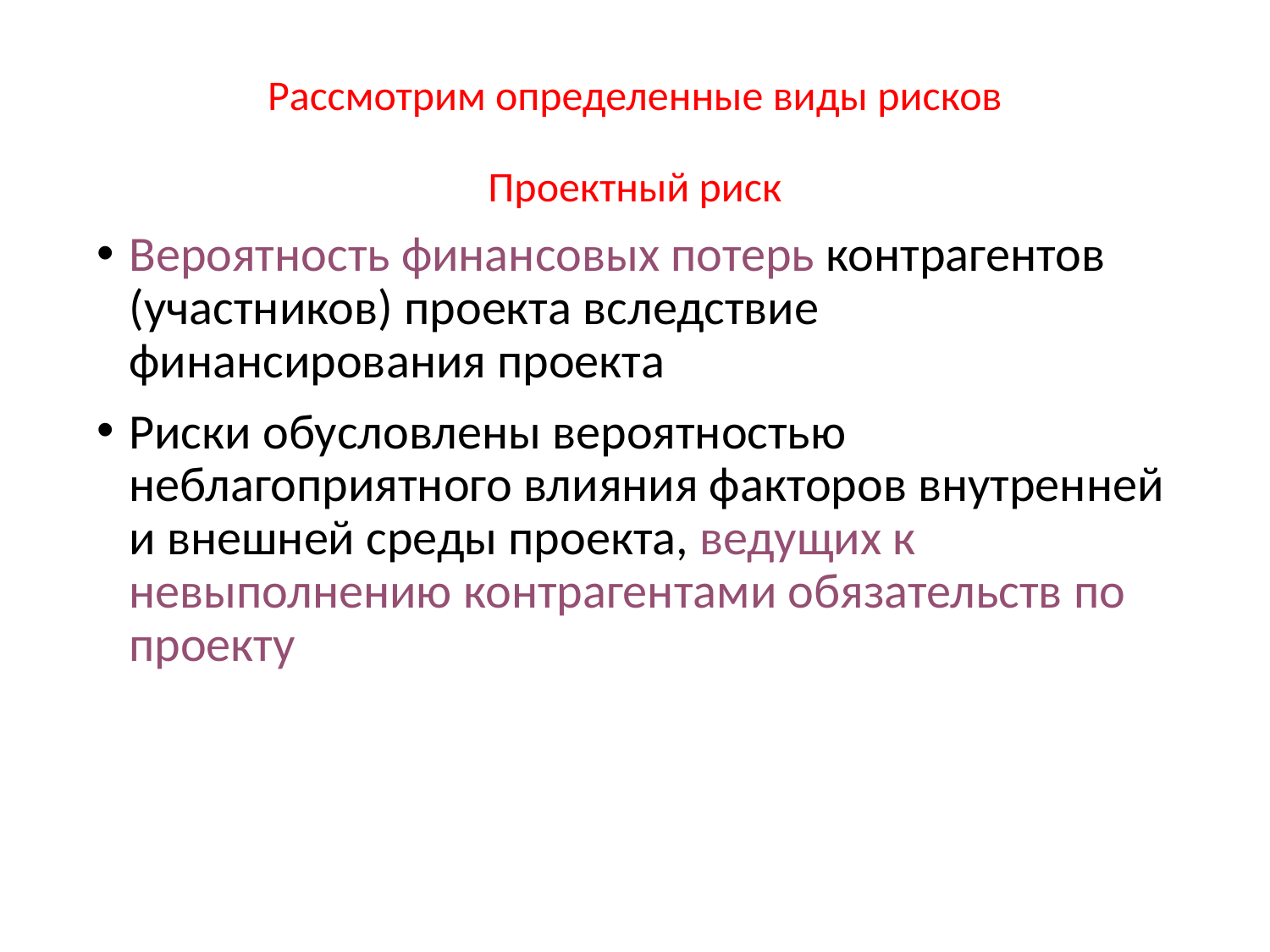

Рассмотрим определенные виды рисков
Проектный риск
Вероятность финансовых потерь контрагентов (участников) проекта вследствие финансирования проекта
Риски обусловлены вероятностью неблагоприятного влияния факторов внутренней и внешней среды проекта, ведущих к невыполнению контрагентами обязательств по проекту